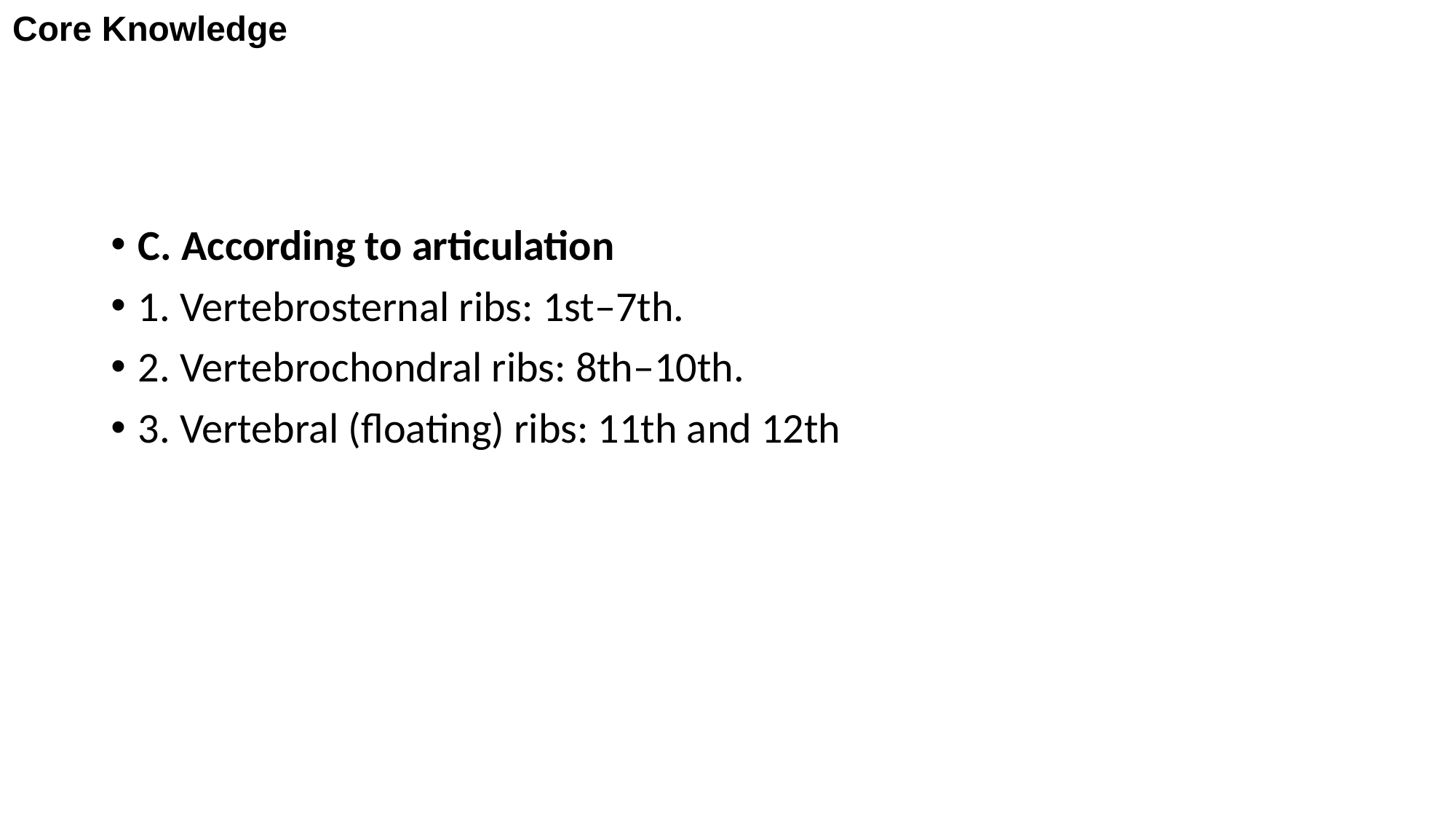

Core Knowledge
#
C. According to articulation
1. Vertebrosternal ribs: 1st–7th.
2. Vertebrochondral ribs: 8th–10th.
3. Vertebral (floating) ribs: 11th and 12th